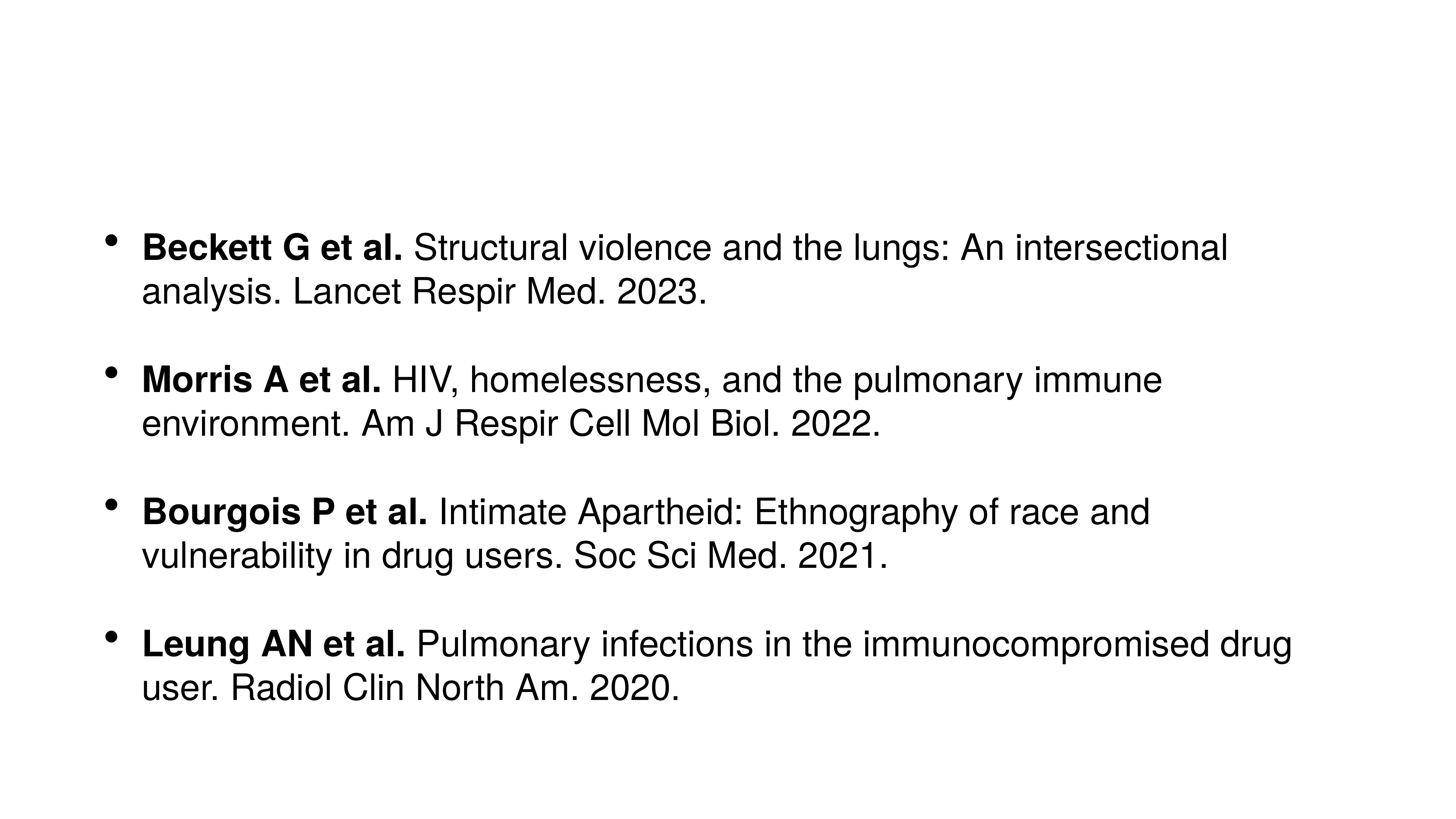

#
Beckett G et al. Structural violence and the lungs: An intersectional analysis. Lancet Respir Med. 2023.
Morris A et al. HIV, homelessness, and the pulmonary immune environment. Am J Respir Cell Mol Biol. 2022.
Bourgois P et al. Intimate Apartheid: Ethnography of race and vulnerability in drug users. Soc Sci Med. 2021.
Leung AN et al. Pulmonary infections in the immunocompromised drug user. Radiol Clin North Am. 2020.